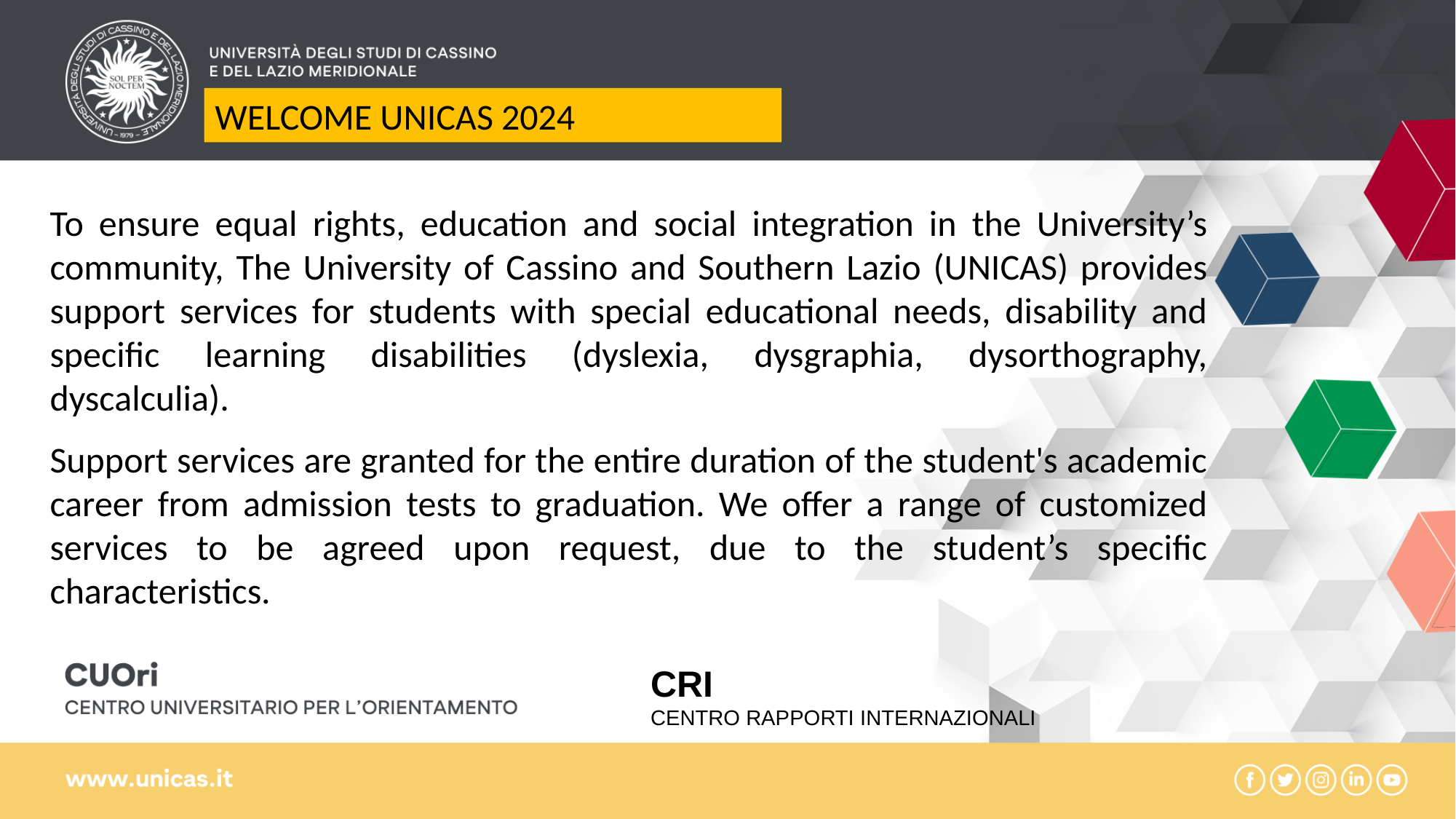

WELCOME UNICAS 2024
To ensure equal rights, education and social integration in the University’s community, The University of Cassino and Southern Lazio (UNICAS) provides support services for students with special educational needs, disability and specific learning disabilities (dyslexia, dysgraphia, dysorthography, dyscalculia).

Support services are granted for the entire duration of the student's academic career from admission tests to graduation. We offer a range of customized services to be agreed upon request, due to the student’s specific characteristics.

CRI
CENTRO RAPPORTI INTERNAZIONALI